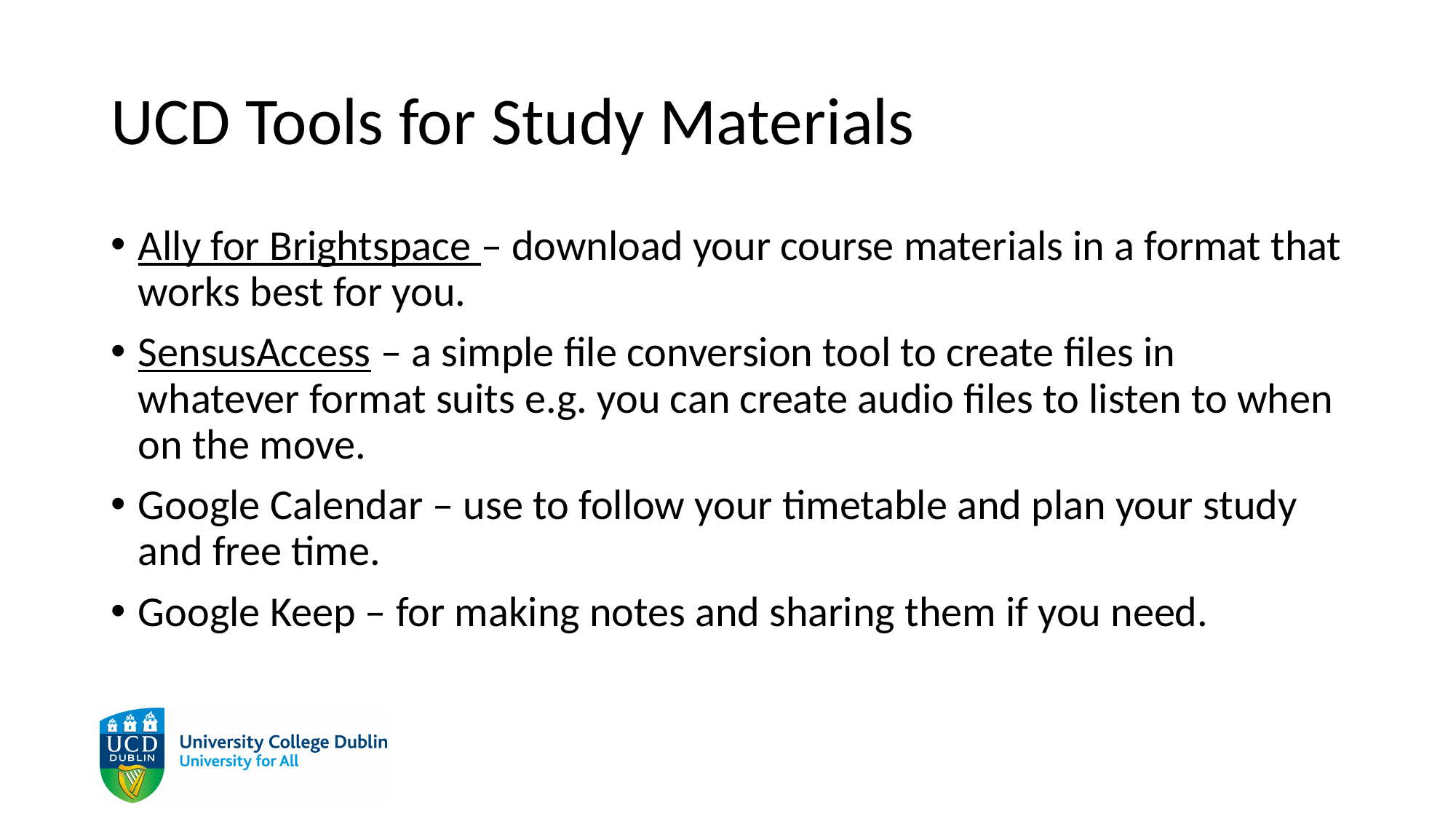

# UCD Tools for Study Materials
Ally for Brightspace – download your course materials in a format that works best for you.
SensusAccess – a simple file conversion tool to create files in whatever format suits e.g. you can create audio files to listen to when on the move.
Google Calendar – use to follow your timetable and plan your study and free time.
Google Keep – for making notes and sharing them if you need.